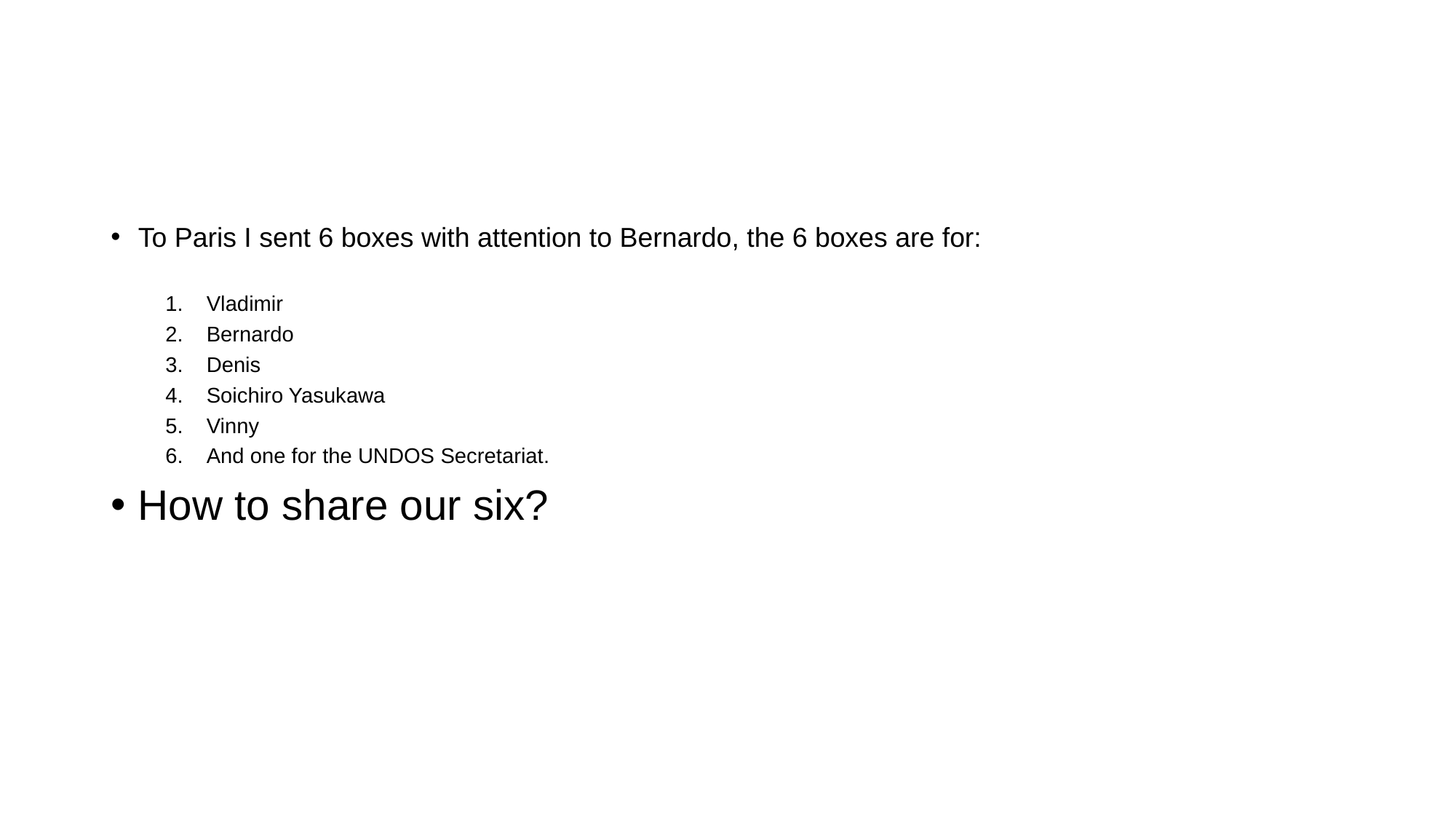

#
To Paris I sent 6 boxes with attention to Bernardo, the 6 boxes are for:
Vladimir
Bernardo
Denis
Soichiro Yasukawa
Vinny
And one for the UNDOS Secretariat.
How to share our six?